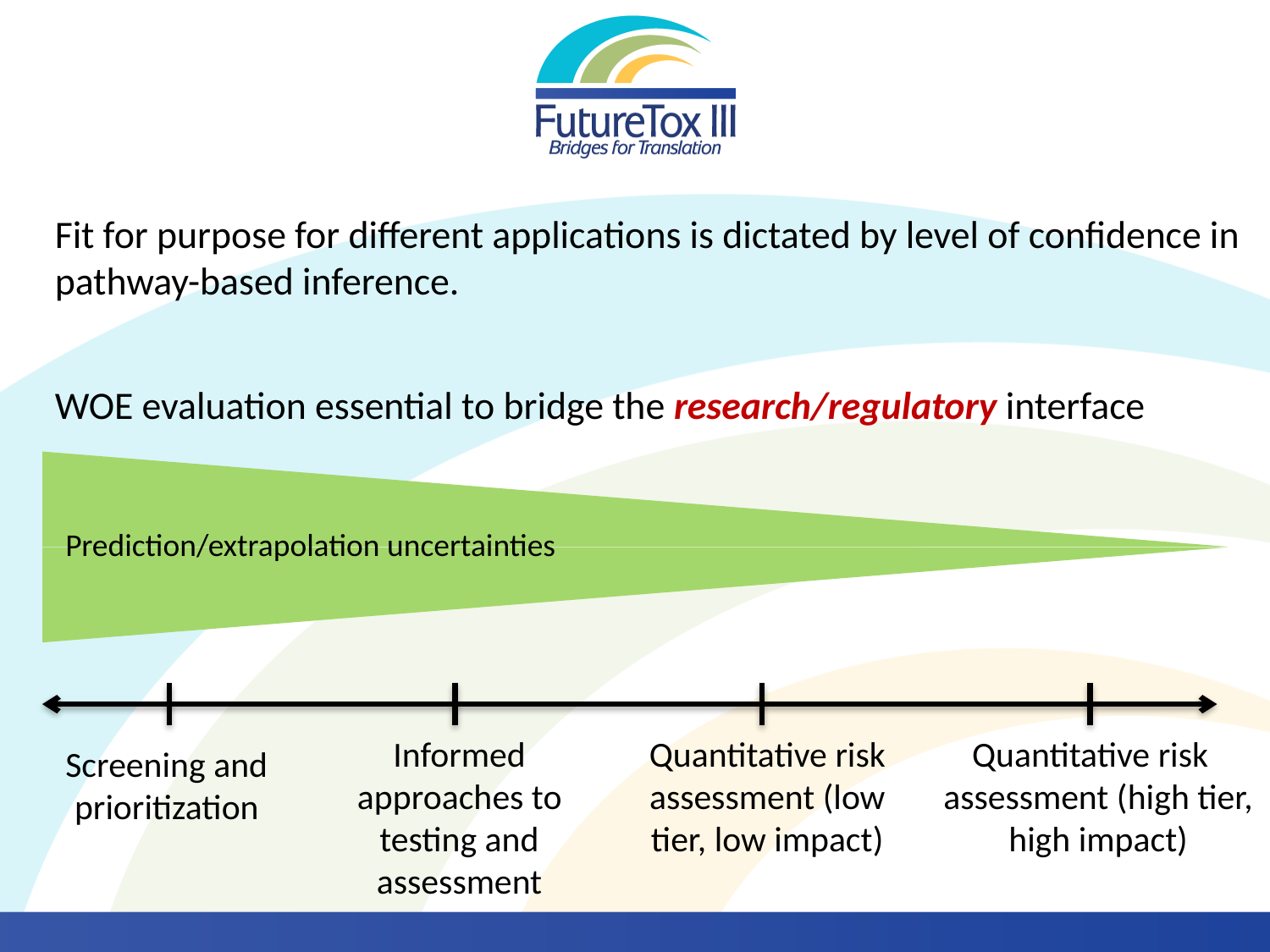

Fit for purpose for different applications is dictated by level of confidence in pathway-based inference.
WOE evaluation essential to bridge the research/regulatory interface

Prediction/extrapolation uncertainties

Informed approaches to testing and assessment
Quantitative risk assessment (low tier, low impact)
Quantitative risk assessment (high tier, high impact)
Screening and prioritization